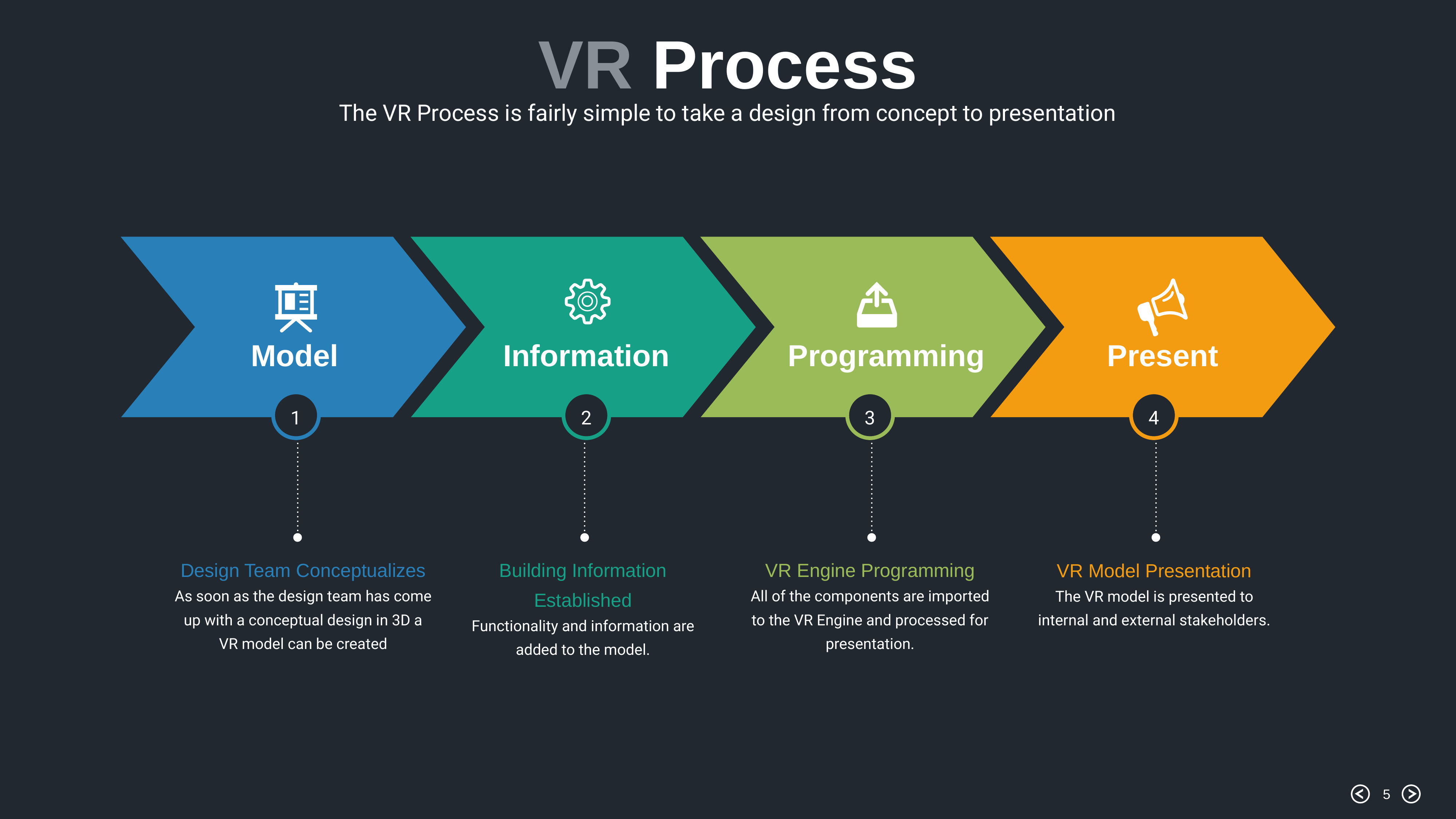

# VR Process
The VR Process is fairly simple to take a design from concept to presentation

Present

Information

Programming

Model

1

2

3

4

Design Team Conceptualizes
As soon as the design team has come up with a conceptual design in 3D a VR model can be created
Building Information Established
Functionality and information are added to the model.
VR Engine Programming
All of the components are imported to the VR Engine and processed for presentation.
VR Model Presentation
The VR model is presented to internal and external stakeholders.
5